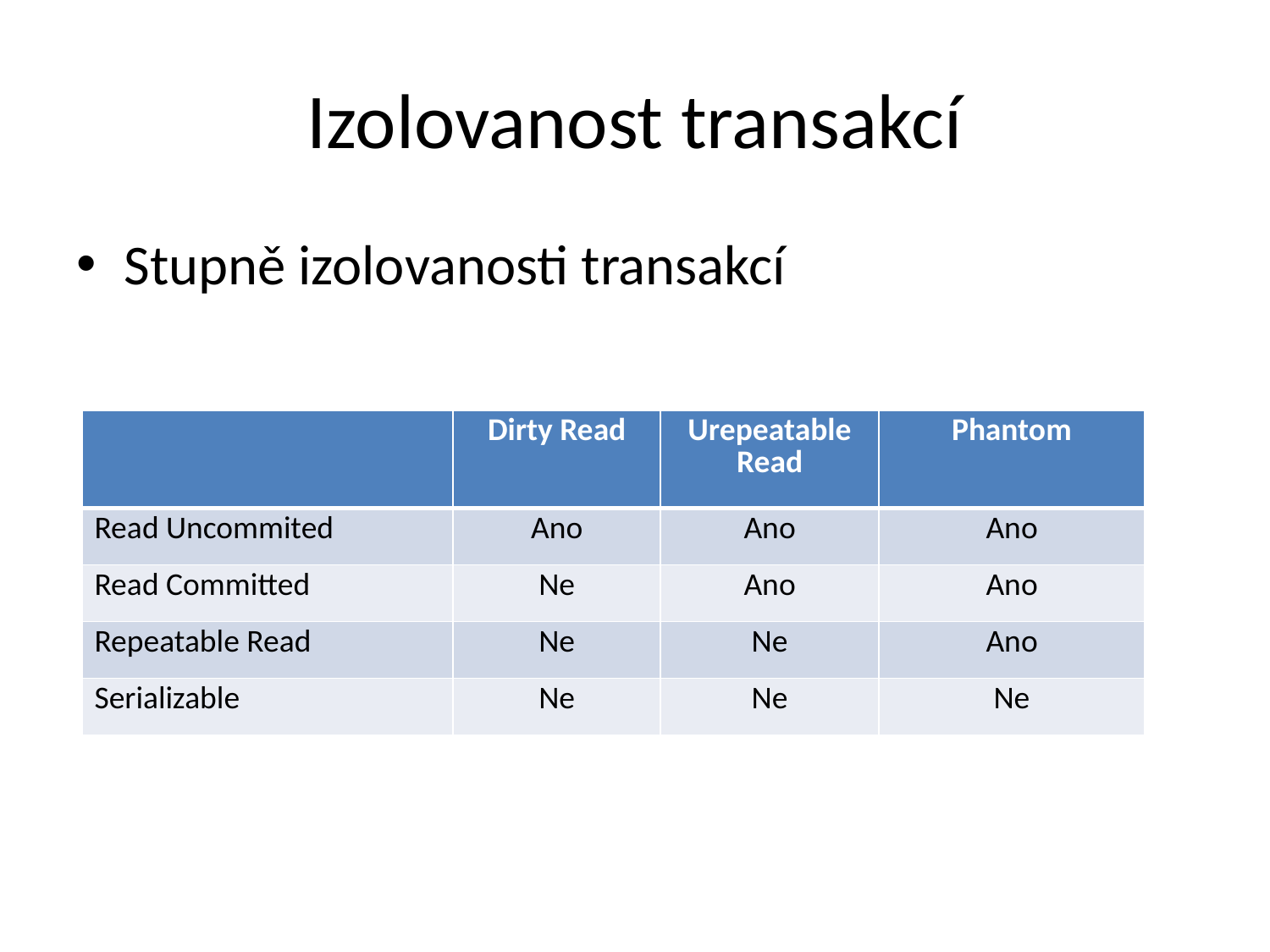

# Izolovanost transakcí
Stupně izolovanosti transakcí
|  | Dirty Read | Urepeatable Read | Phantom |
| --- | --- | --- | --- |
| Read Uncommited | Ano | Ano | Ano |
| Read Committed | Ne | Ano | Ano |
| Repeatable Read | Ne | Ne | Ano |
| Serializable | Ne | Ne | Ne |